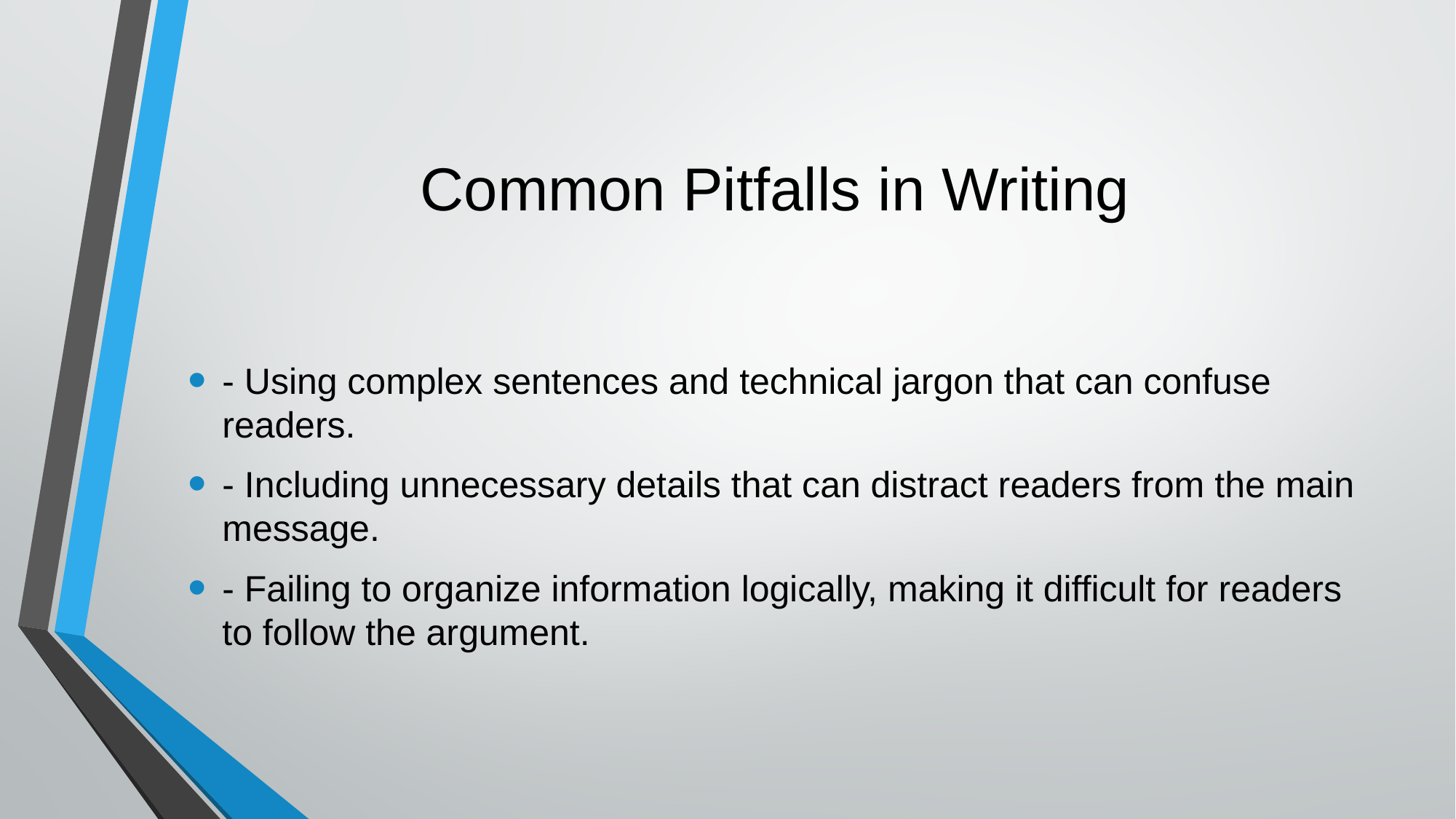

# Common Pitfalls in Writing
- Using complex sentences and technical jargon that can confuse readers.
- Including unnecessary details that can distract readers from the main message.
- Failing to organize information logically, making it difficult for readers to follow the argument.